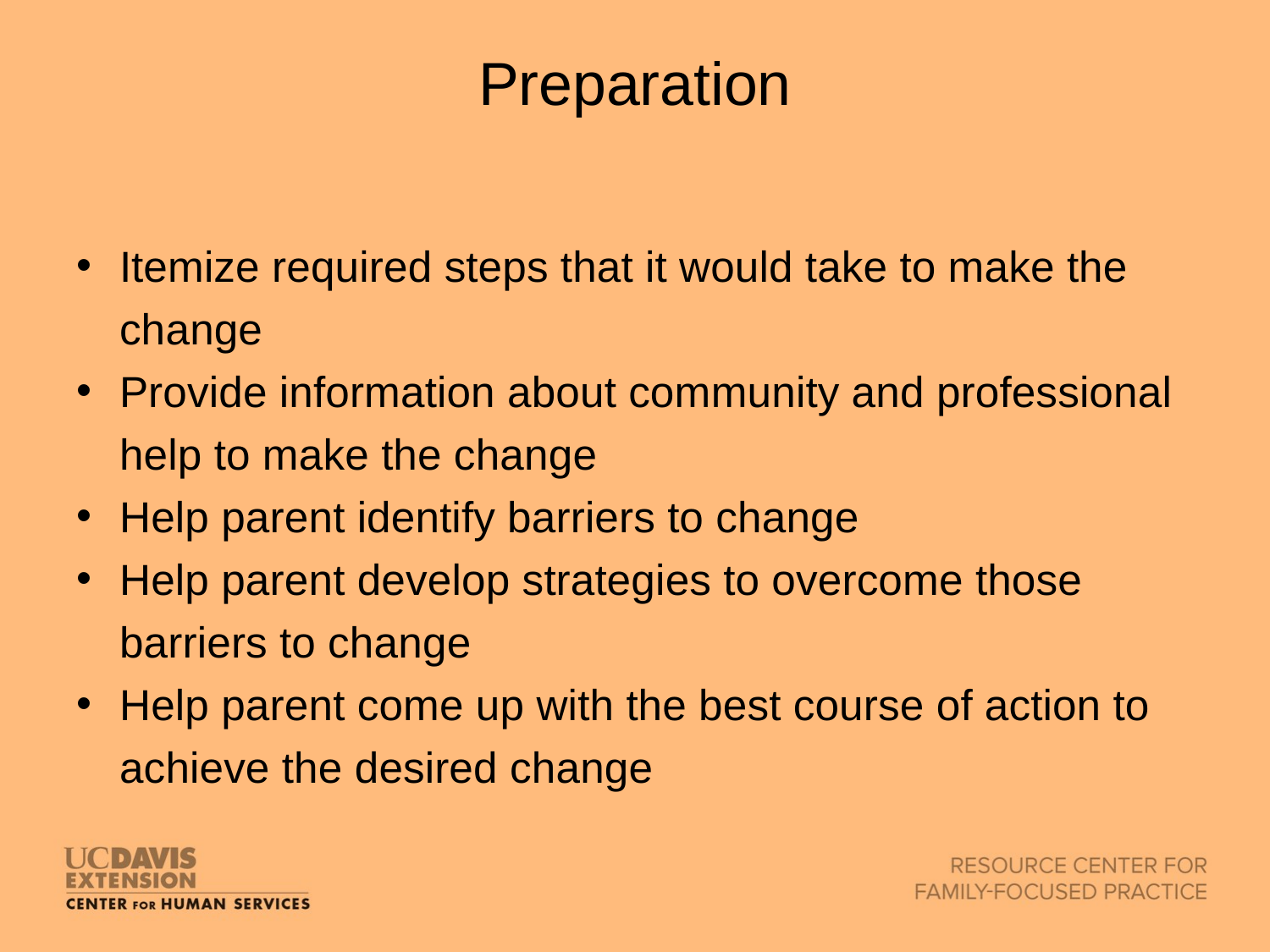

# Preparation
Itemize required steps that it would take to make the change
Provide information about community and professional help to make the change
Help parent identify barriers to change
Help parent develop strategies to overcome those barriers to change
Help parent come up with the best course of action to achieve the desired change